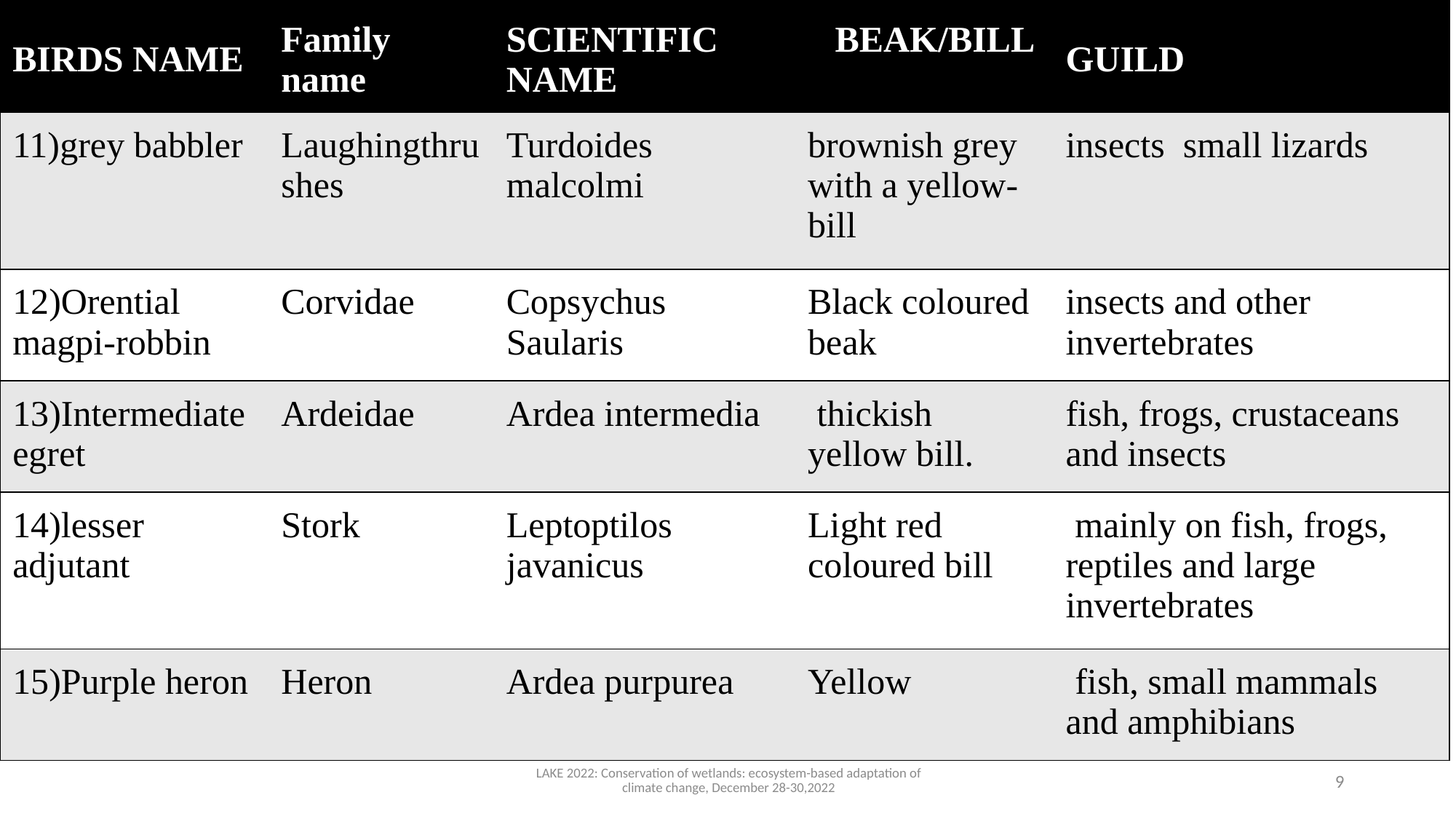

| BIRDS NAME | Family name | SCIENTIFIC   NAME | BEAK/BILL | GUILD |
| --- | --- | --- | --- | --- |
| 11)grey babbler | Laughingthrushes | Turdoides  malcolmi | brownish grey with a yellow-bill | insects  small lizards |
| 12)Orential magpi-robbin | Corvidae | Copsychus  Saularis | Black coloured beak | insects and other invertebrates |
| 13)Intermediate egret | Ardeidae | Ardea intermedia | thickish yellow bill. | fish, frogs, crustaceans and insects |
| 14)lesser adjutant | Stork | Leptoptilos javanicus | Light red  coloured bill | mainly on fish, frogs, reptiles and large invertebrates |
| 15)Purple heron | Heron | Ardea purpurea | Yellow | fish, small mammals and amphibians |
LAKE 2022: Conservation of wetlands: ecosystem-based adaptation of climate change, December 28-30,2022
9